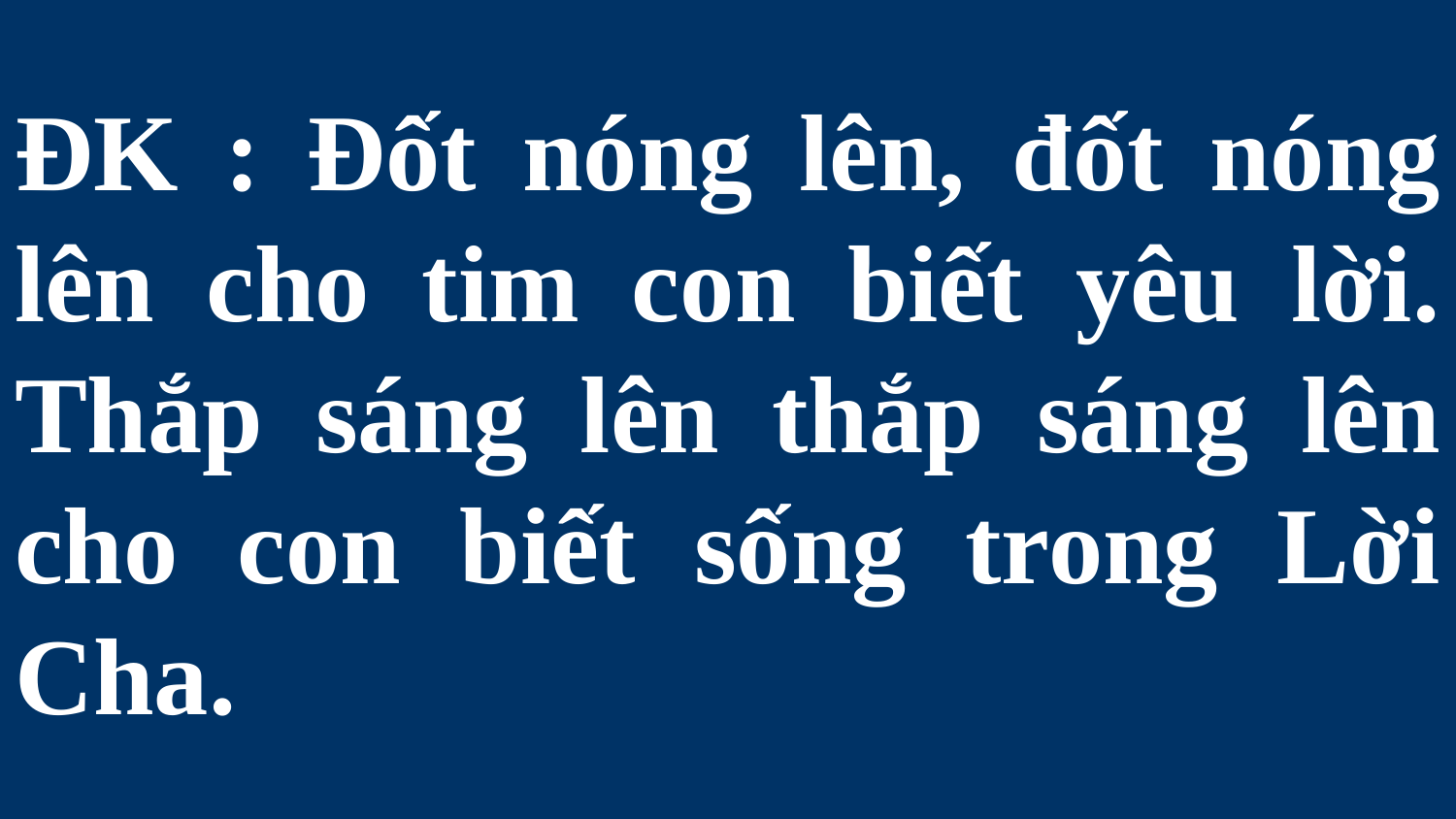

# ĐK : Đốt nóng lên, đốt nóng lên cho tim con biết yêu lời. Thắp sáng lên thắp sáng lên cho con biết sống trong Lời Cha.